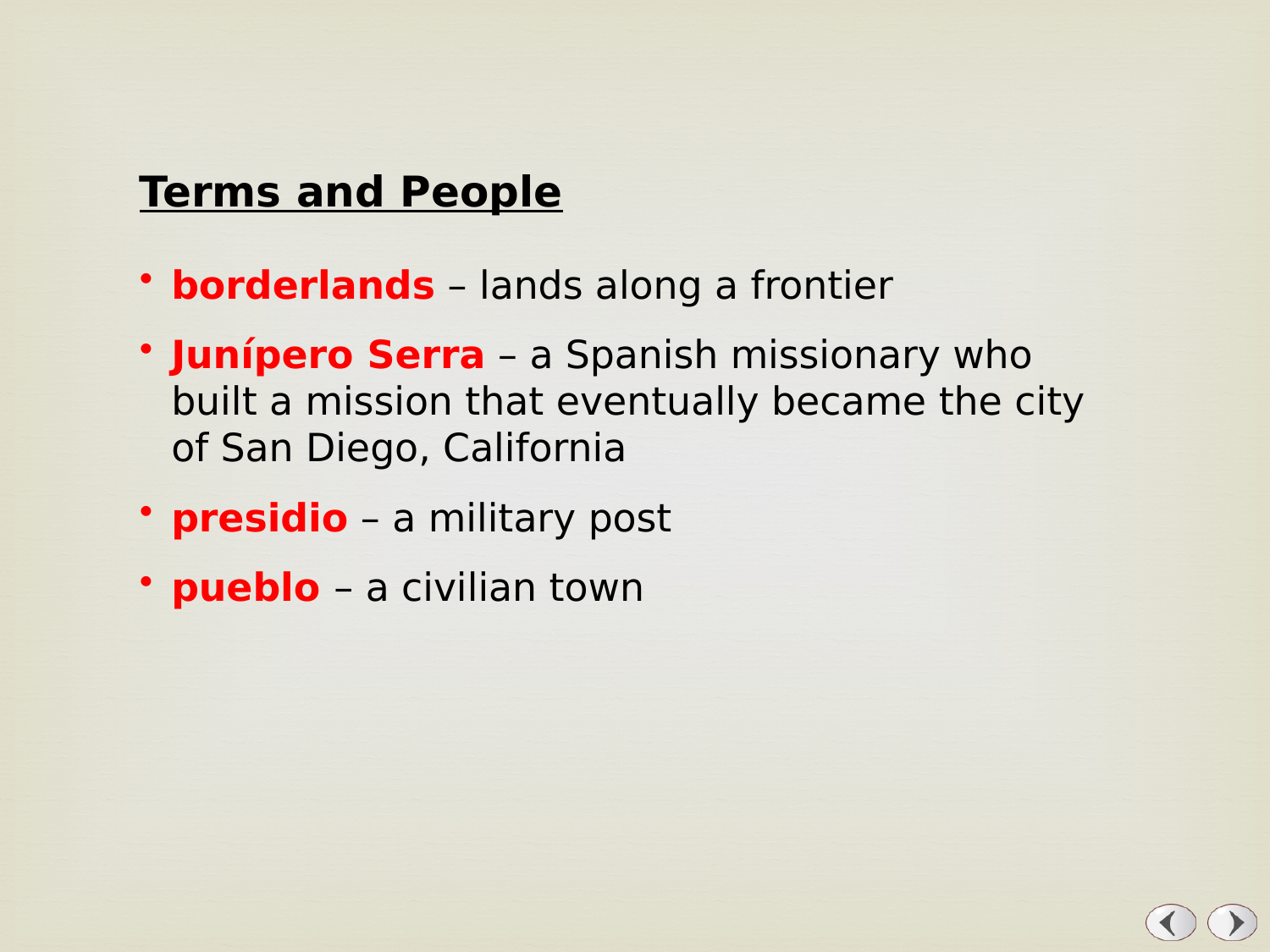

Terms and People
borderlands – lands along a frontier
Junípero Serra – a Spanish missionary who built a mission that eventually became the city of San Diego, California
presidio – a military post
pueblo – a civilian town